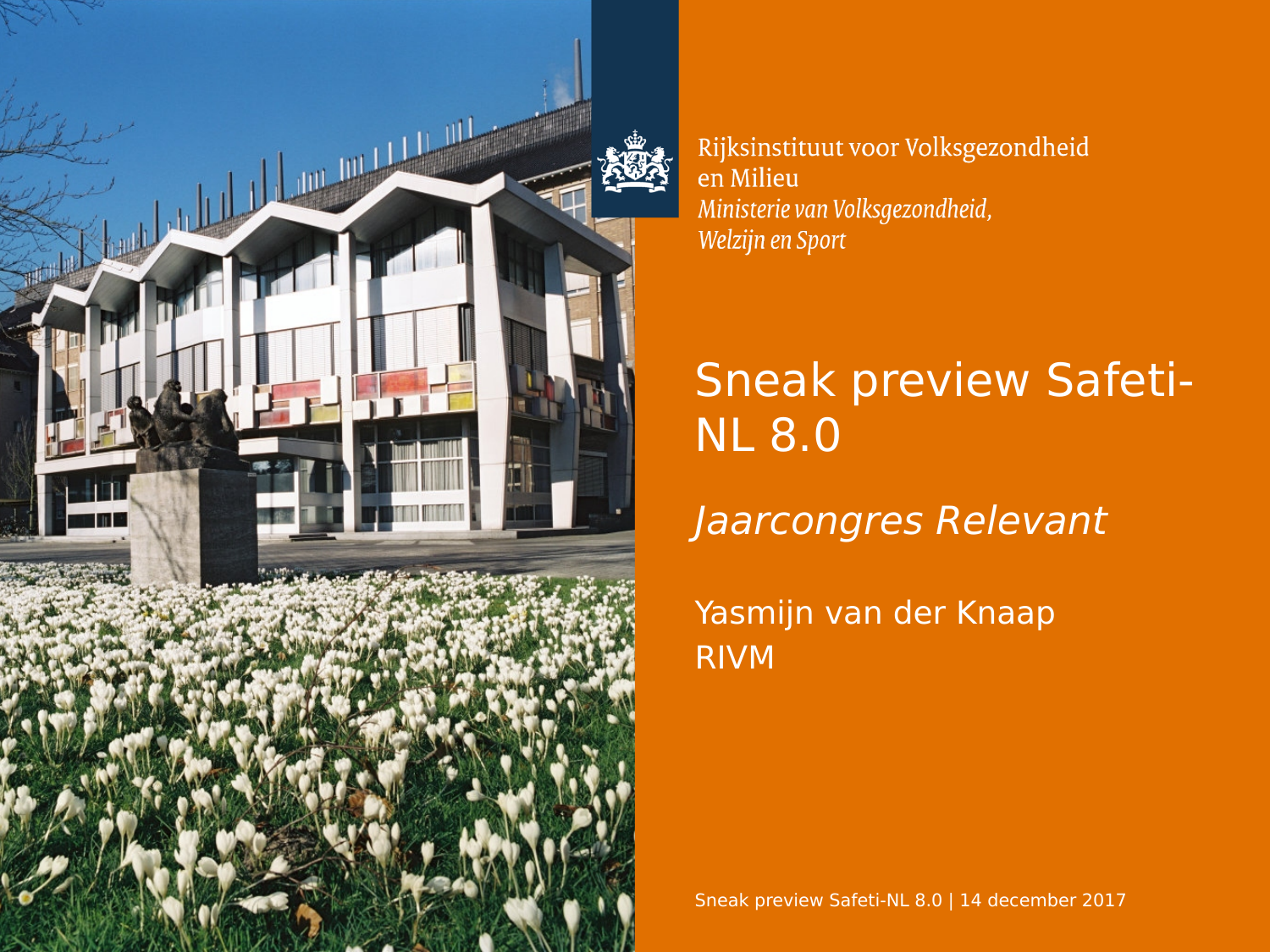

# Sneak preview Safeti-NL 8.0
Jaarcongres Relevant

Yasmijn van der Knaap
RIVM
Sneak preview Safeti-NL 8.0 | 14 december 2017